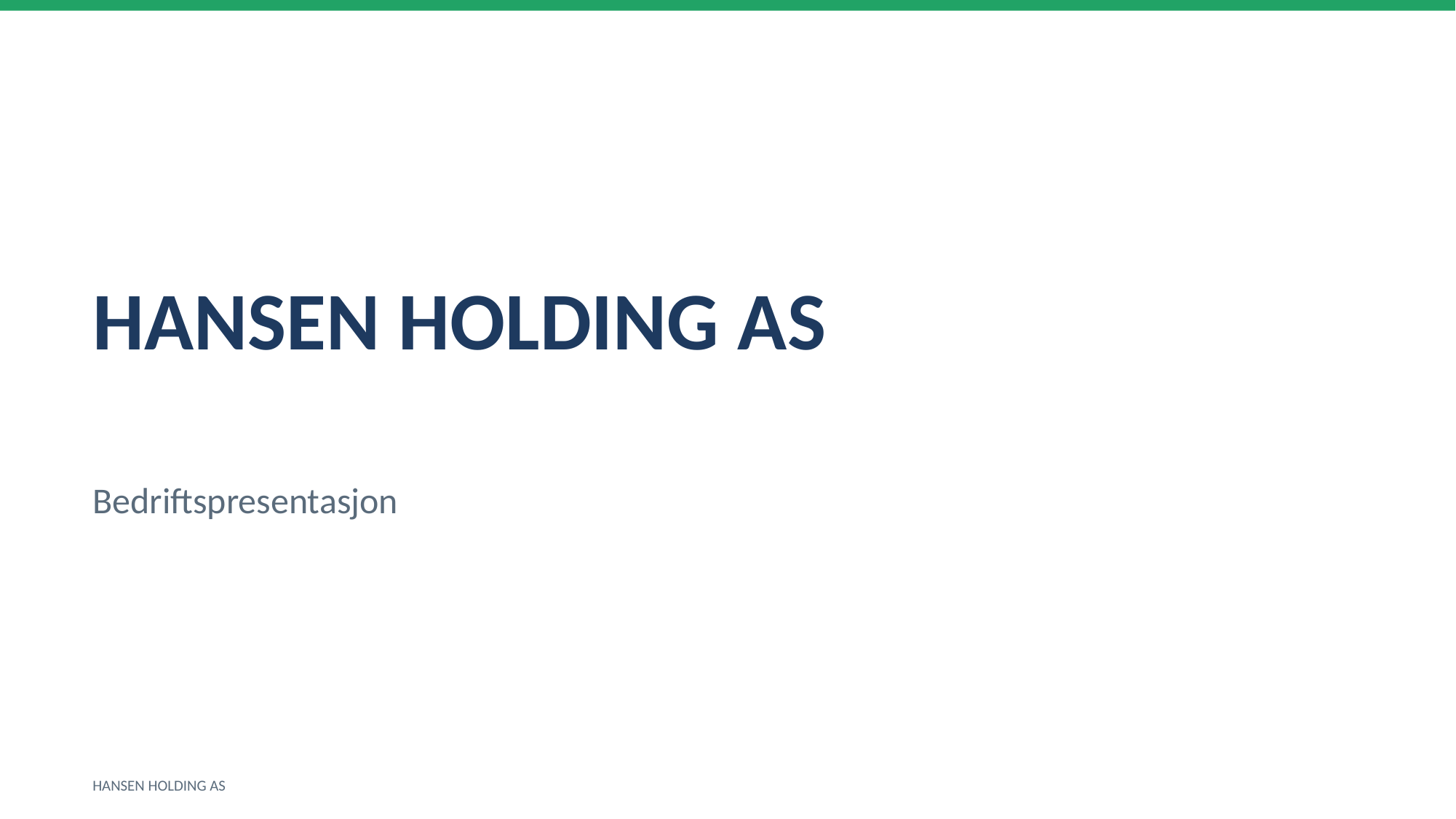

HANSEN HOLDING AS
Bedriftspresentasjon
HANSEN HOLDING AS